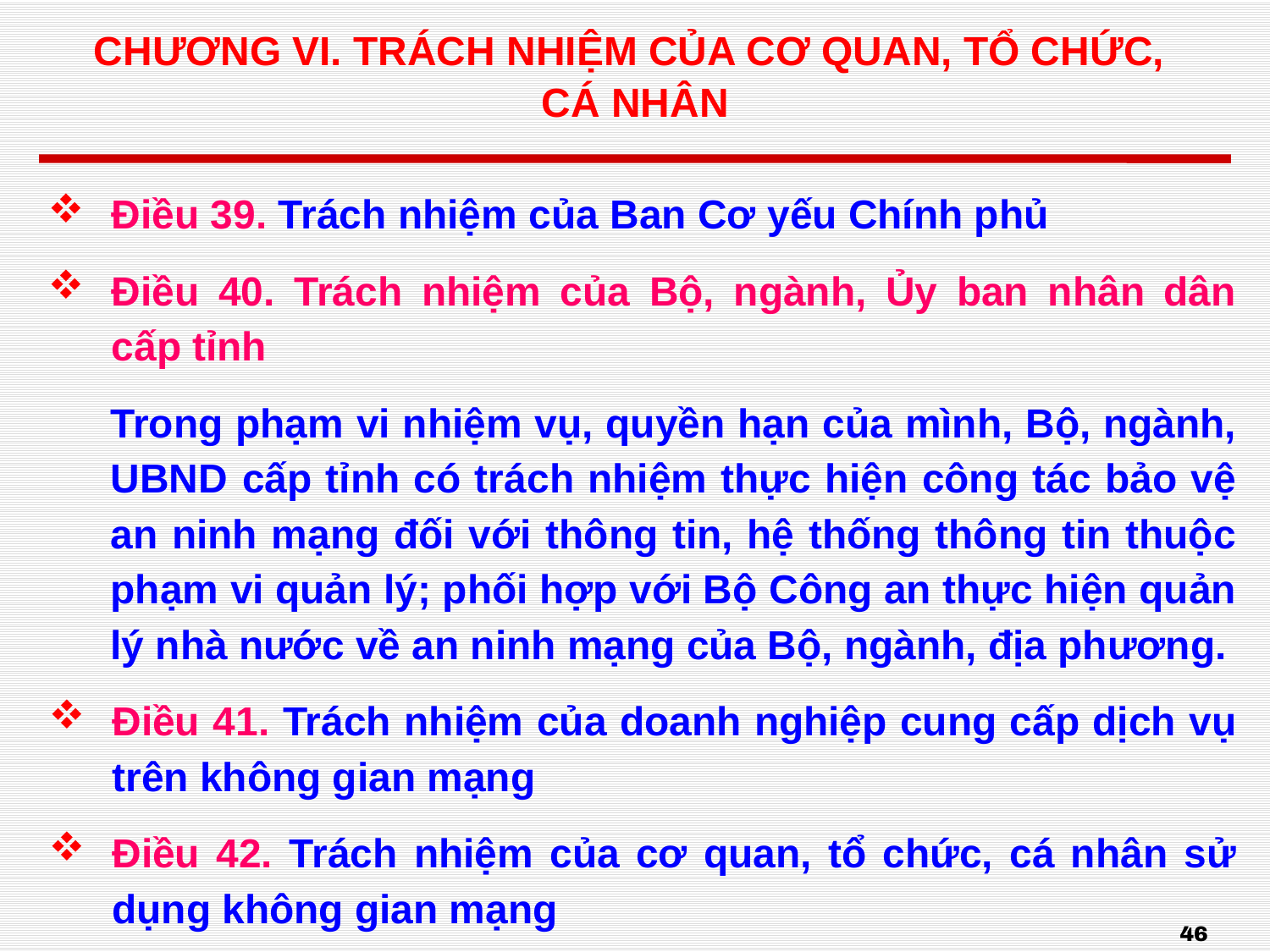

# CHƯƠNG VI. TRÁCH NHIỆM CỦA CƠ QUAN, TỔ CHỨC, CÁ NHÂN
Điều 39. Trách nhiệm của Ban Cơ yếu Chính phủ
Điều 40. Trách nhiệm của Bộ, ngành, Ủy ban nhân dân cấp tỉnh
Trong phạm vi nhiệm vụ, quyền hạn của mình, Bộ, ngành, UBND cấp tỉnh có trách nhiệm thực hiện công tác bảo vệ an ninh mạng đối với thông tin, hệ thống thông tin thuộc phạm vi quản lý; phối hợp với Bộ Công an thực hiện quản lý nhà nước về an ninh mạng của Bộ, ngành, địa phương.
Điều 41. Trách nhiệm của doanh nghiệp cung cấp dịch vụ trên không gian mạng
Điều 42. Trách nhiệm của cơ quan, tổ chức, cá nhân sử dụng không gian mạng